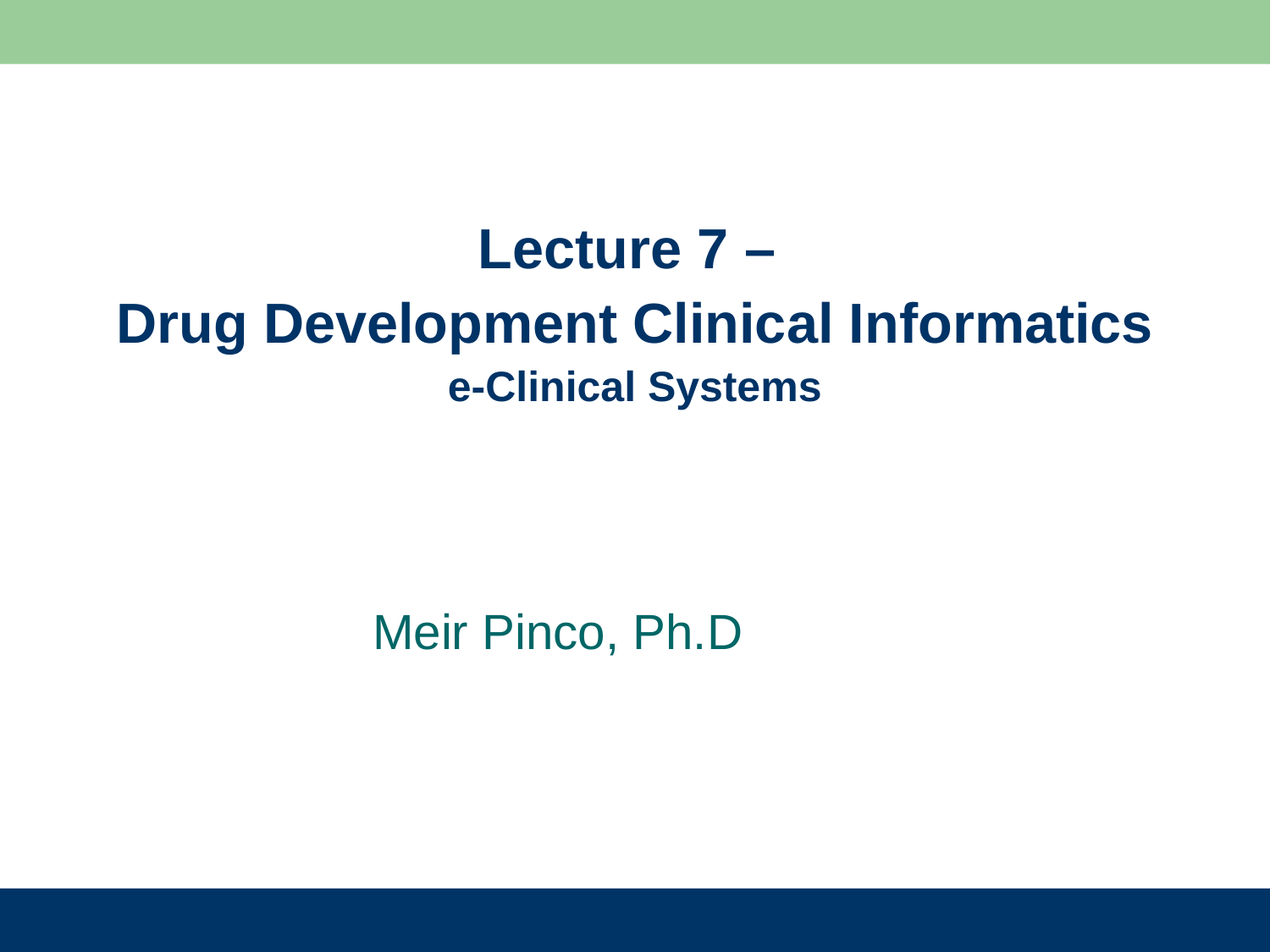

# Lecture 7 – Drug Development Clinical Informatics e-Clinical Systems
Meir Pinco, Ph.D